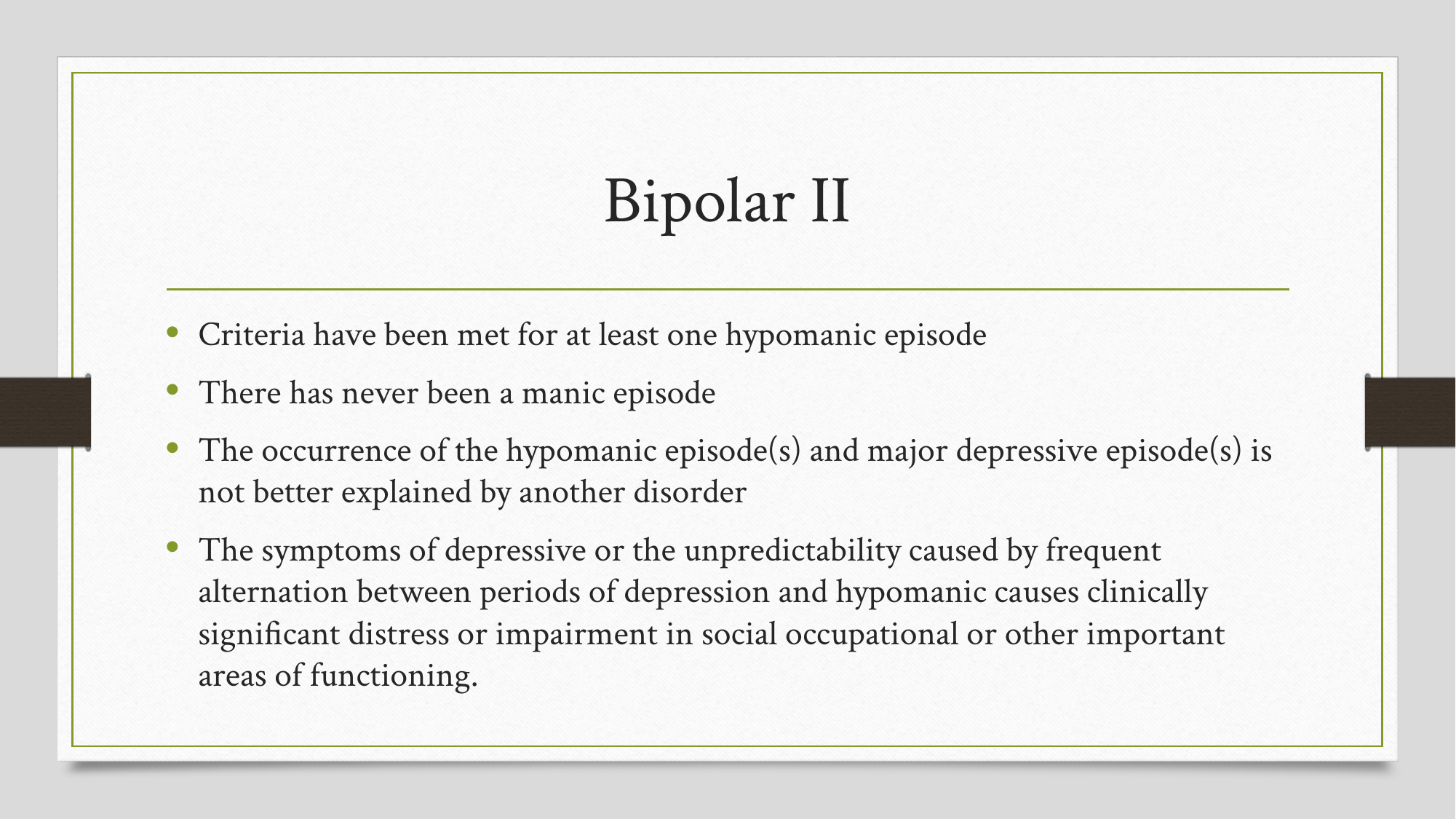

# Bipolar II
Criteria have been met for at least one hypomanic episode
There has never been a manic episode
The occurrence of the hypomanic episode(s) and major depressive episode(s) is not better explained by another disorder
The symptoms of depressive or the unpredictability caused by frequent alternation between periods of depression and hypomanic causes clinically significant distress or impairment in social occupational or other important areas of functioning.